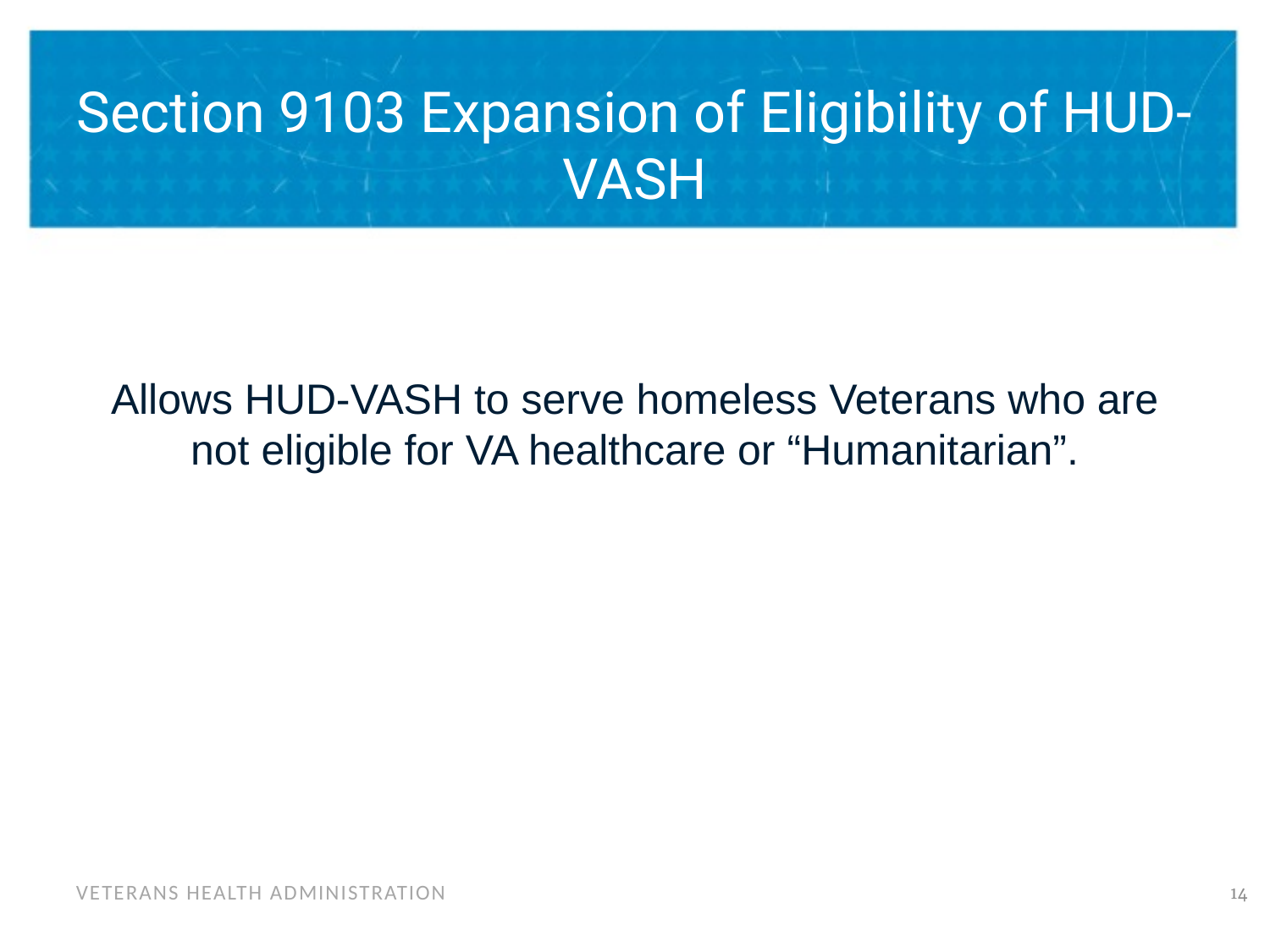

# Section 9103 Expansion of Eligibility of HUD-VASH

Allows HUD-VASH to serve homeless Veterans who are not eligible for VA healthcare or “Humanitarian”.

14